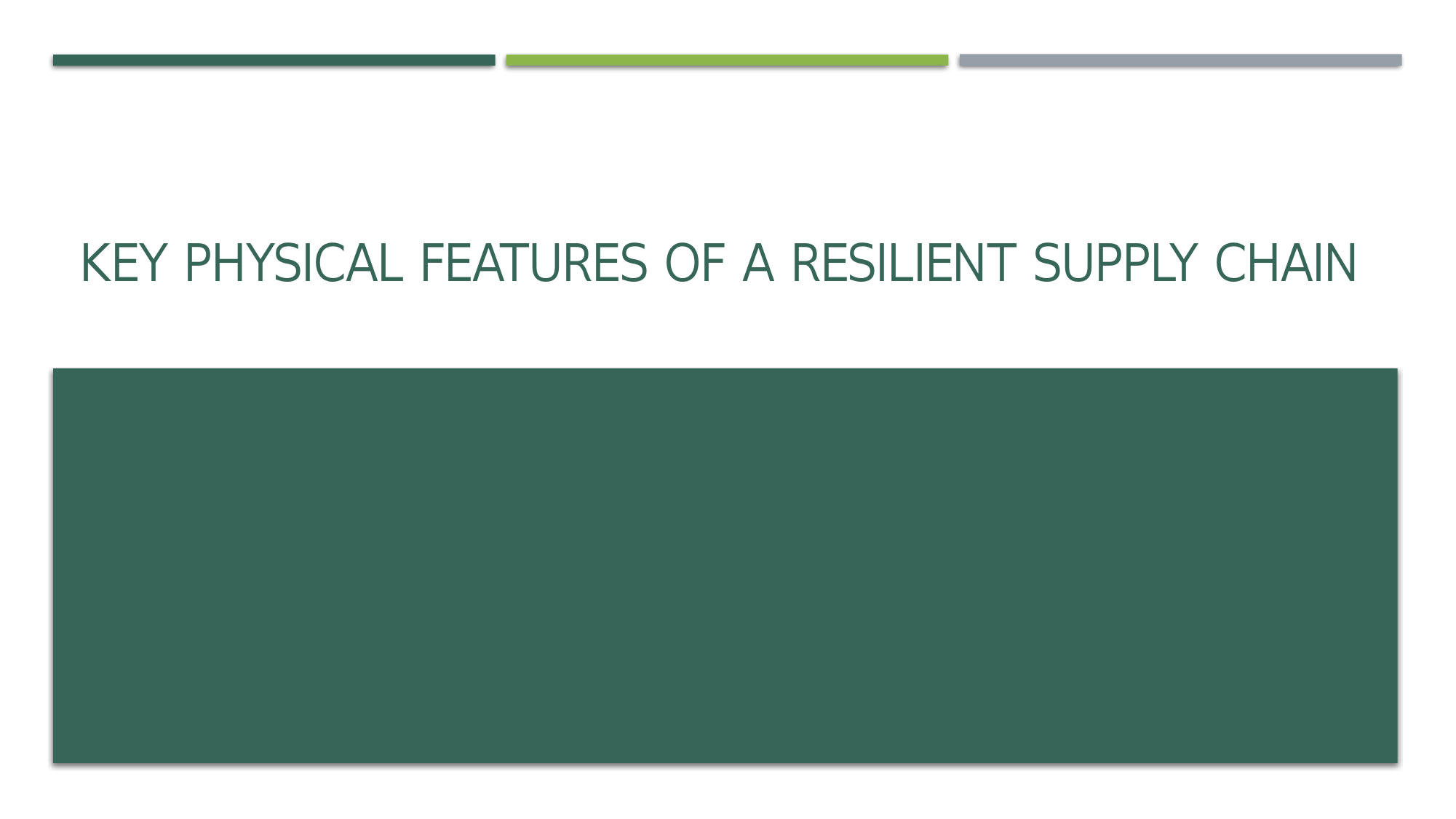

# Key Physical Features of a Resilient Supply Chain